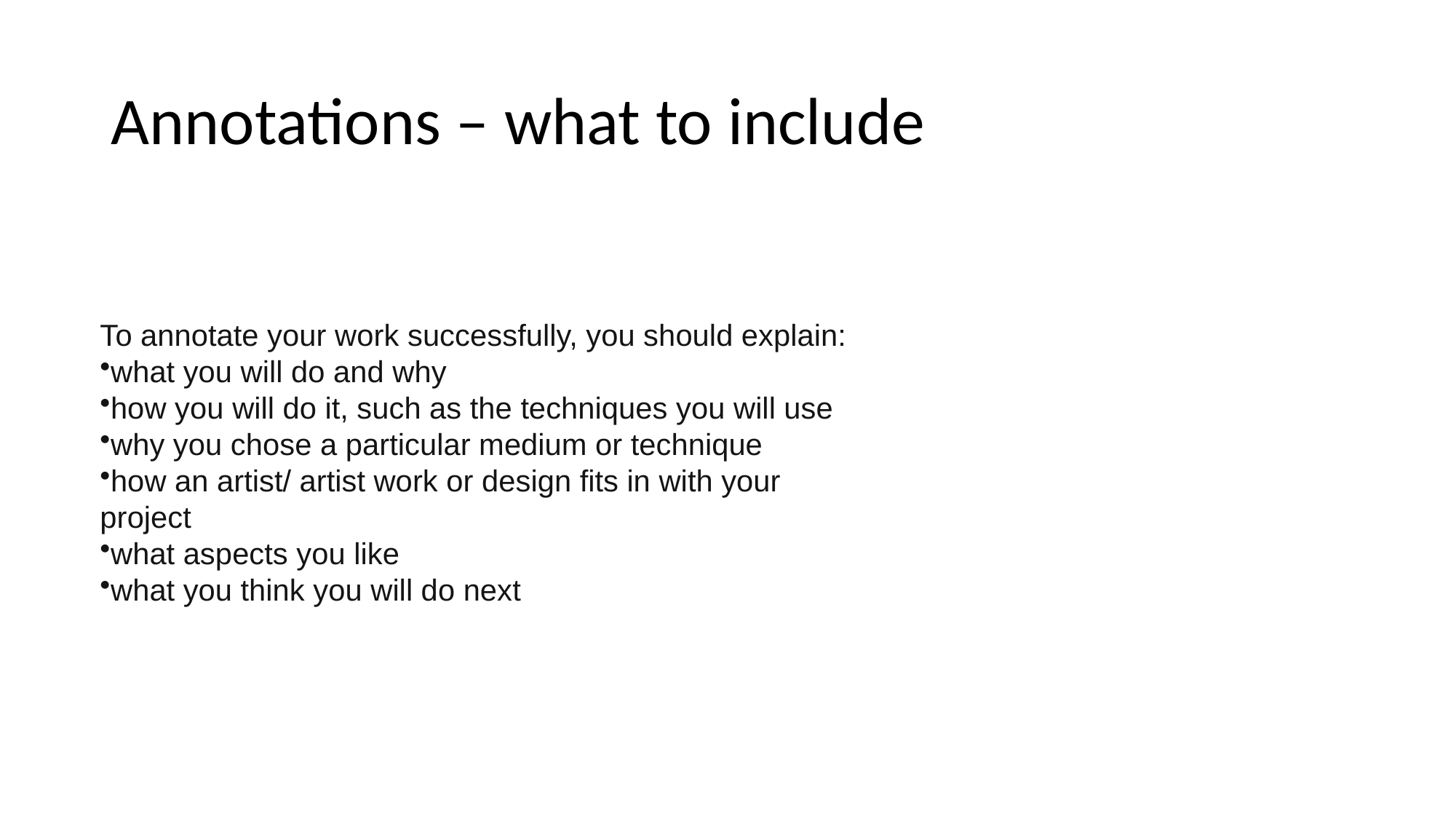

# Annotations – what to include
To annotate your work successfully, you should explain:
what you will do and why
how you will do it, such as the techniques you will use
why you chose a particular medium or technique
how an artist/ artist work or design fits in with your project
what aspects you like
what you think you will do next